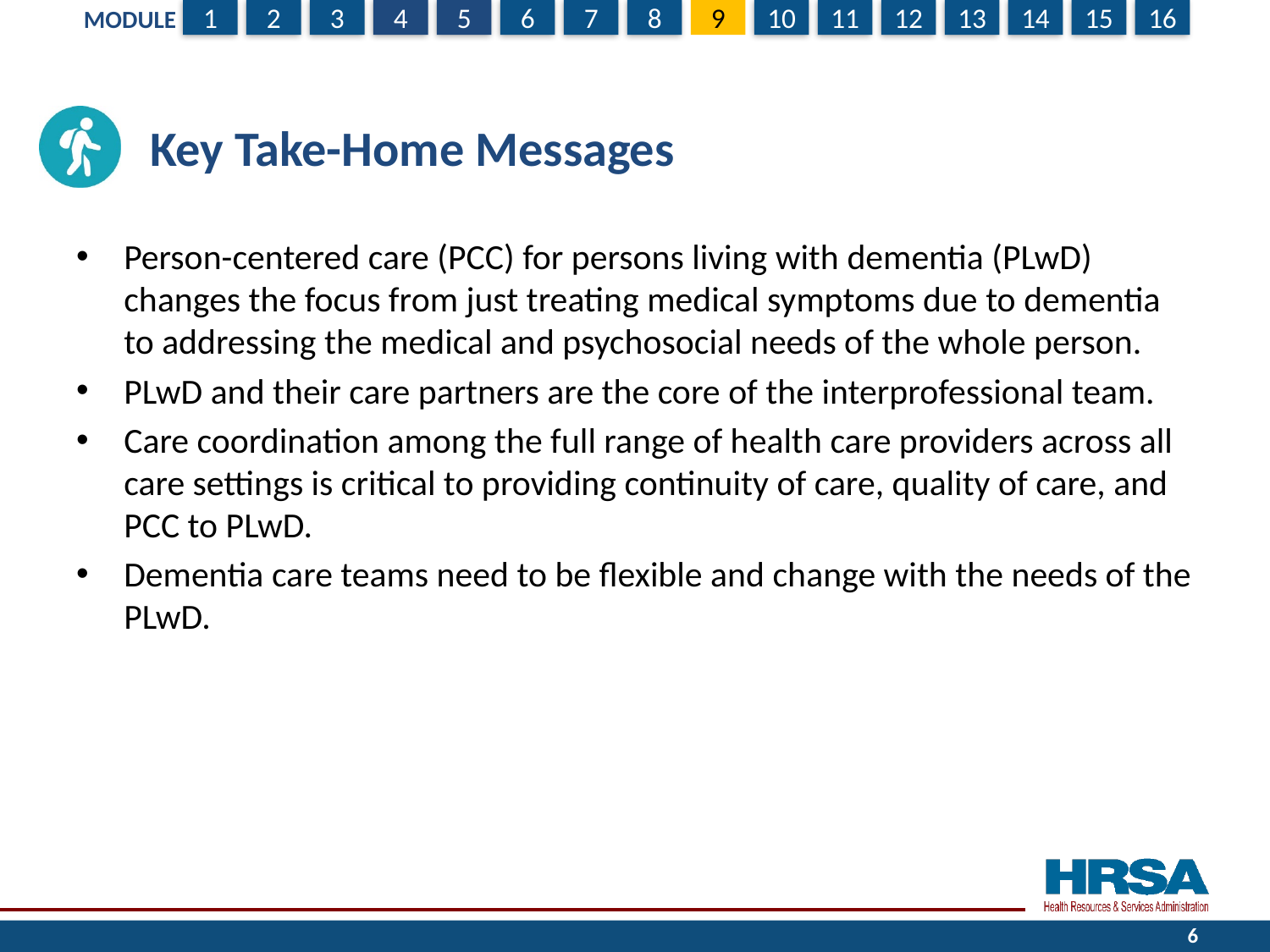

# Key Take-Home Messages
Person-centered care (PCC) for persons living with dementia (PLwD) changes the focus from just treating medical symptoms due to dementia to addressing the medical and psychosocial needs of the whole person.
PLwD and their care partners are the core of the interprofessional team.
Care coordination among the full range of health care providers across all care settings is critical to providing continuity of care, quality of care, and PCC to PLwD.
Dementia care teams need to be flexible and change with the needs of the PLwD.